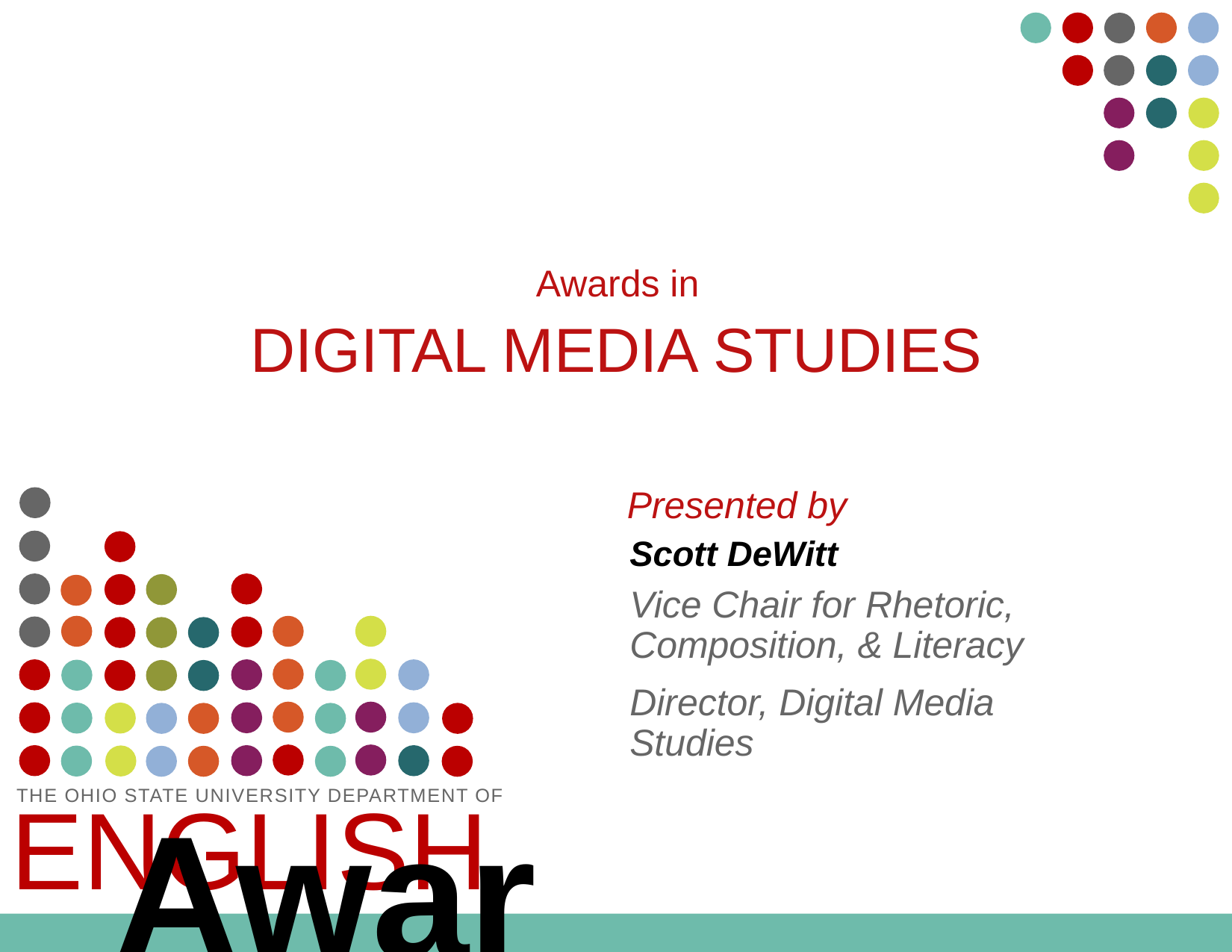

Awards in Digital Media Studies
Digital media studies
Scott DeWitt
Vice Chair for Rhetoric, Composition, & Literacy
Director, Digital Media Studies